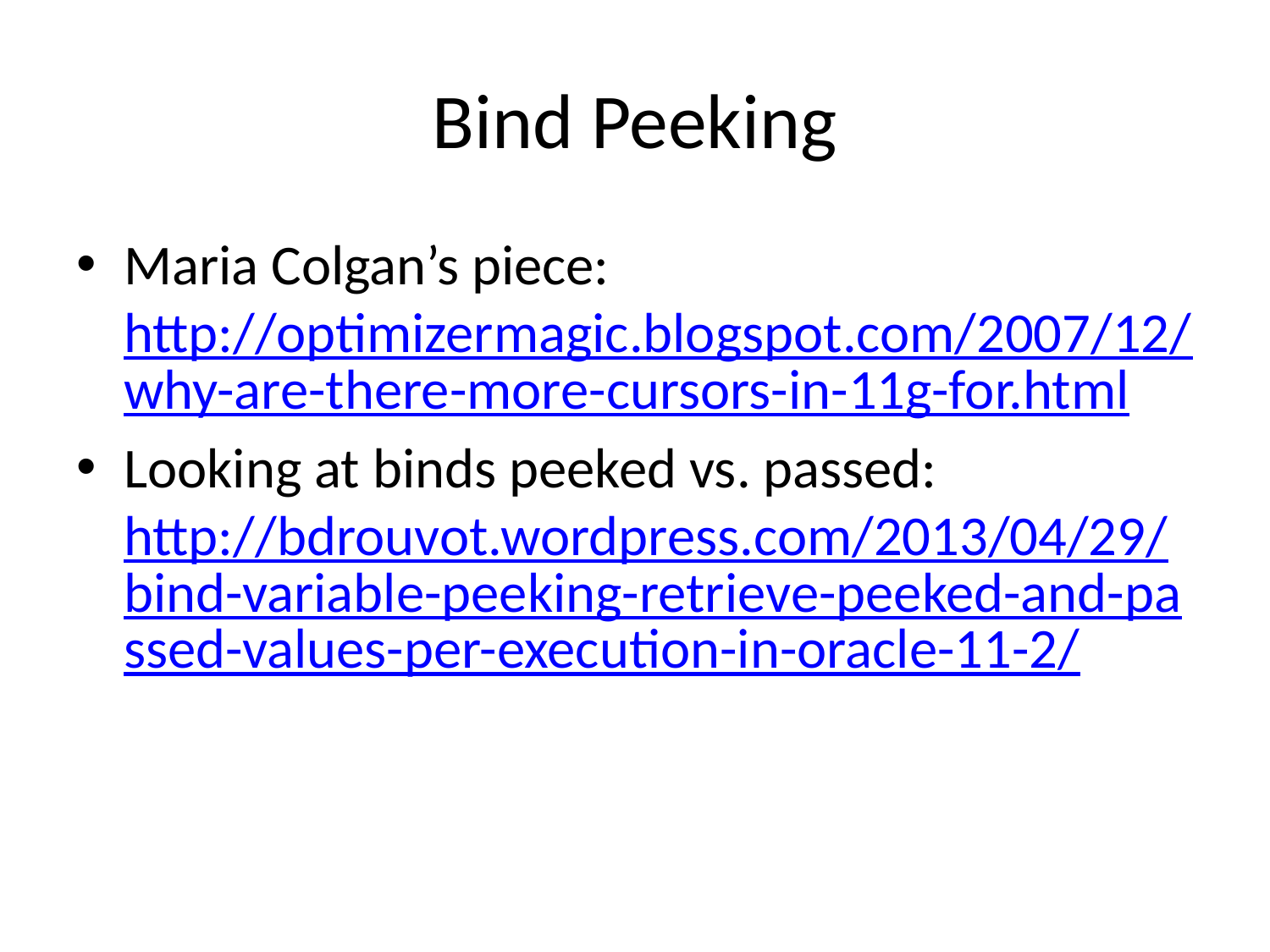

# Bind Peeking
Maria Colgan’s piece: http://optimizermagic.blogspot.com/2007/12/why-are-there-more-cursors-in-11g-for.html
Looking at binds peeked vs. passed: http://bdrouvot.wordpress.com/2013/04/29/bind-variable-peeking-retrieve-peeked-and-passed-values-per-execution-in-oracle-11-2/